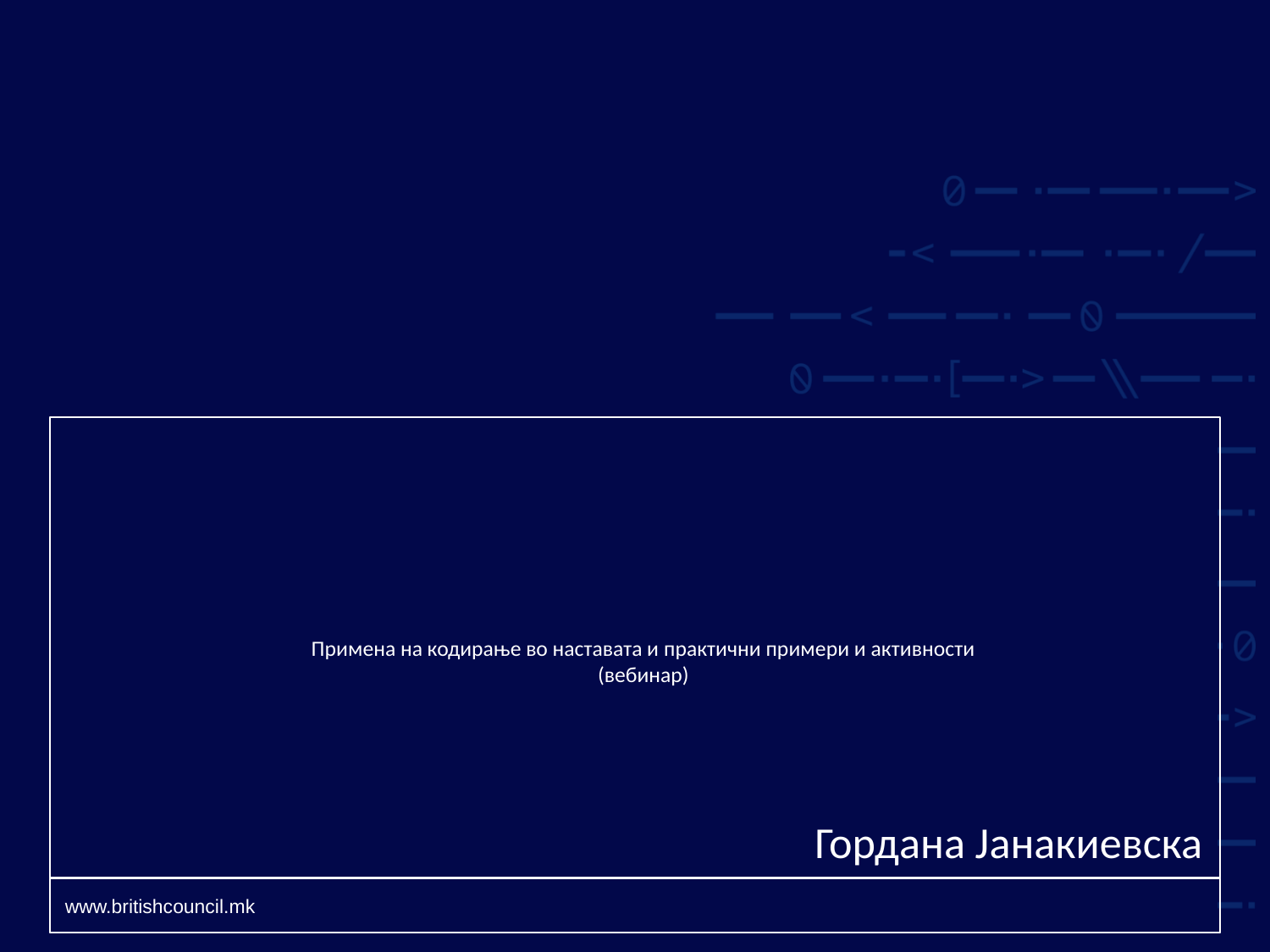

# Примена на кодирање во наставата и практични примери и активности (вебинар)
Гордана Јанакиевска
www.britishcouncil.mk